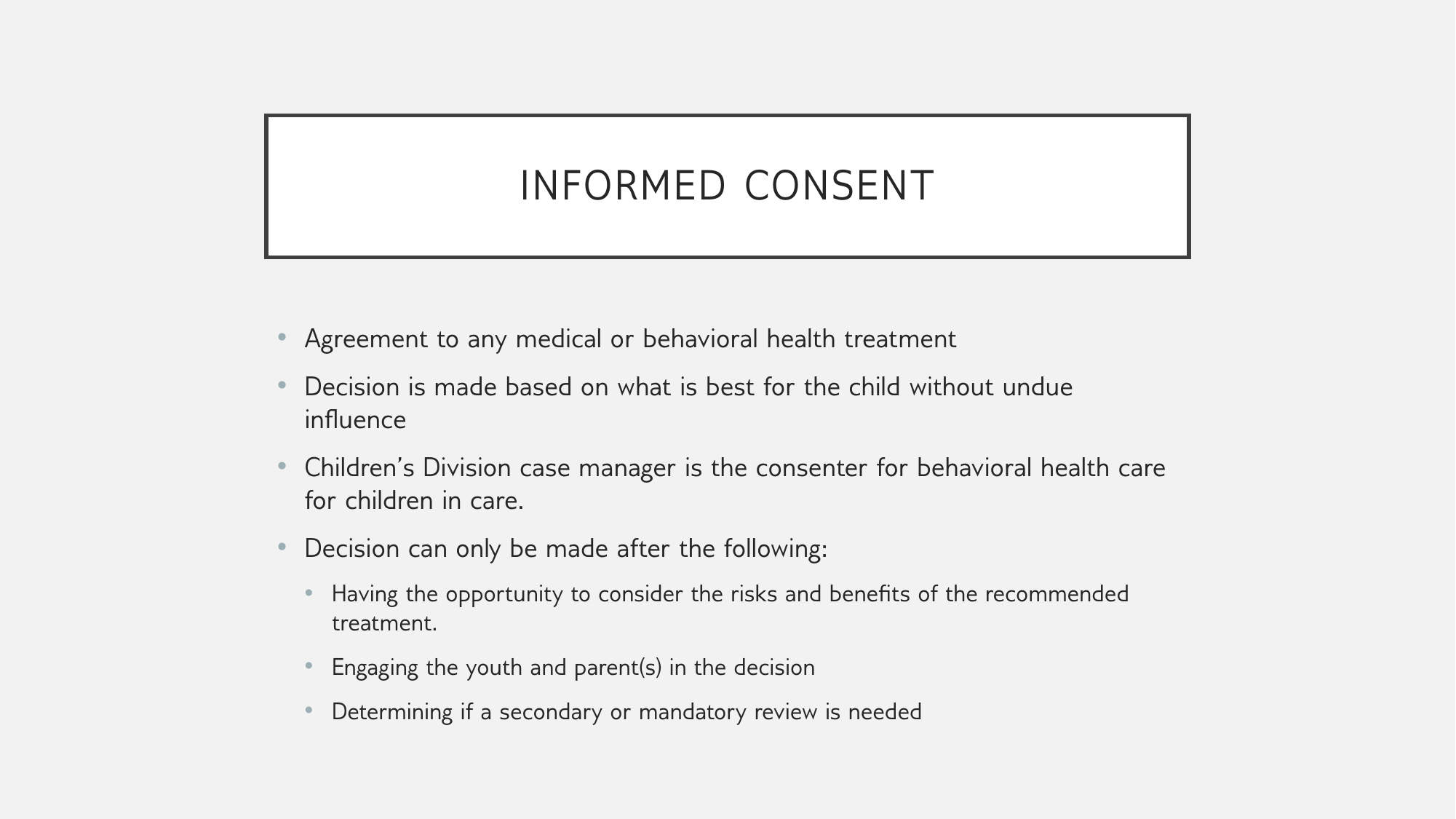

# Informed Consent
Agreement to any medical or behavioral health treatment
Decision is made based on what is best for the child without undue influence
Children’s Division case manager is the consenter for behavioral health care for children in care.
Decision can only be made after the following:
Having the opportunity to consider the risks and benefits of the recommended treatment.
Engaging the youth and parent(s) in the decision
Determining if a secondary or mandatory review is needed